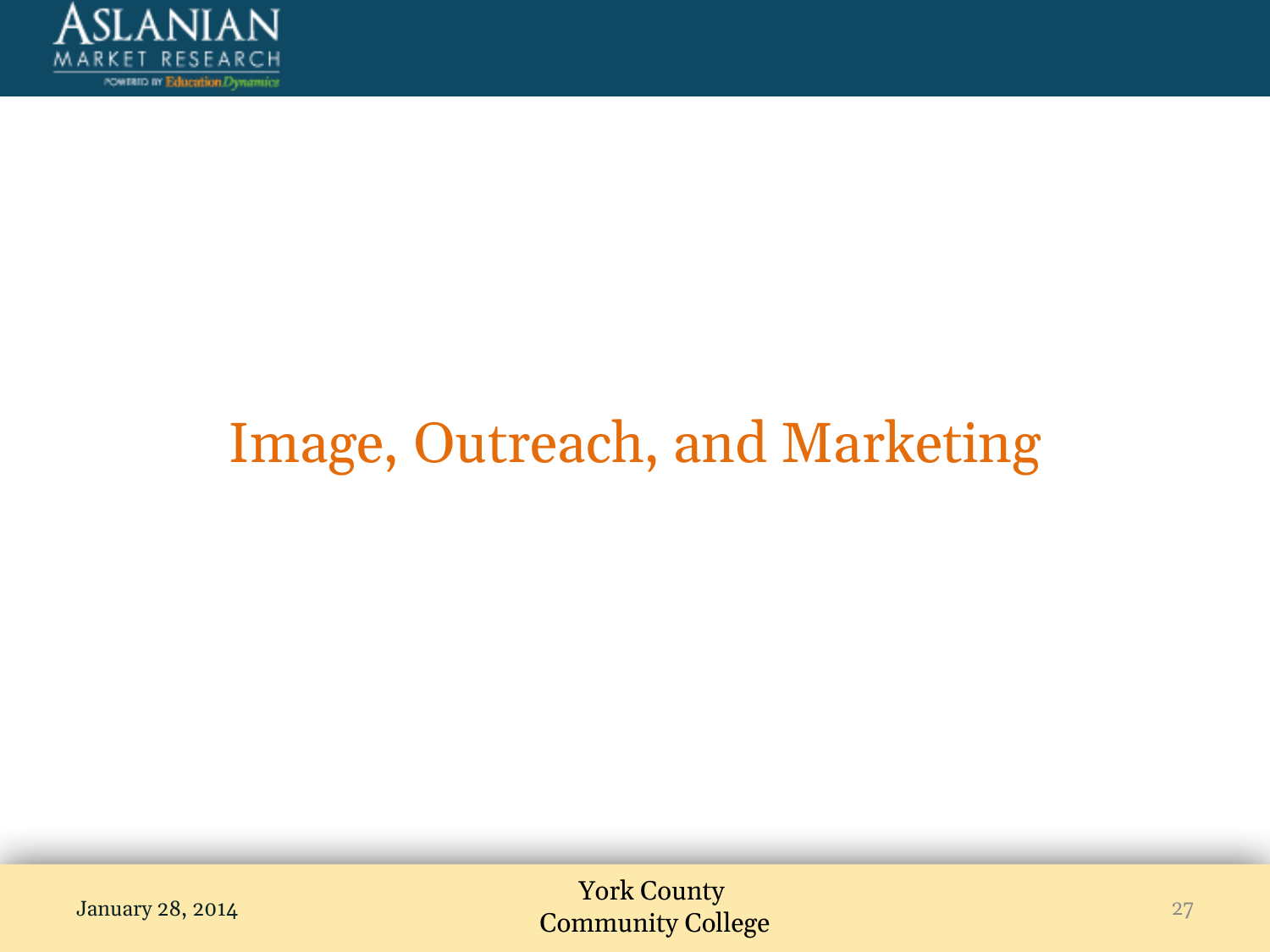

# Image, Outreach, and Marketing
January 28, 2014
27